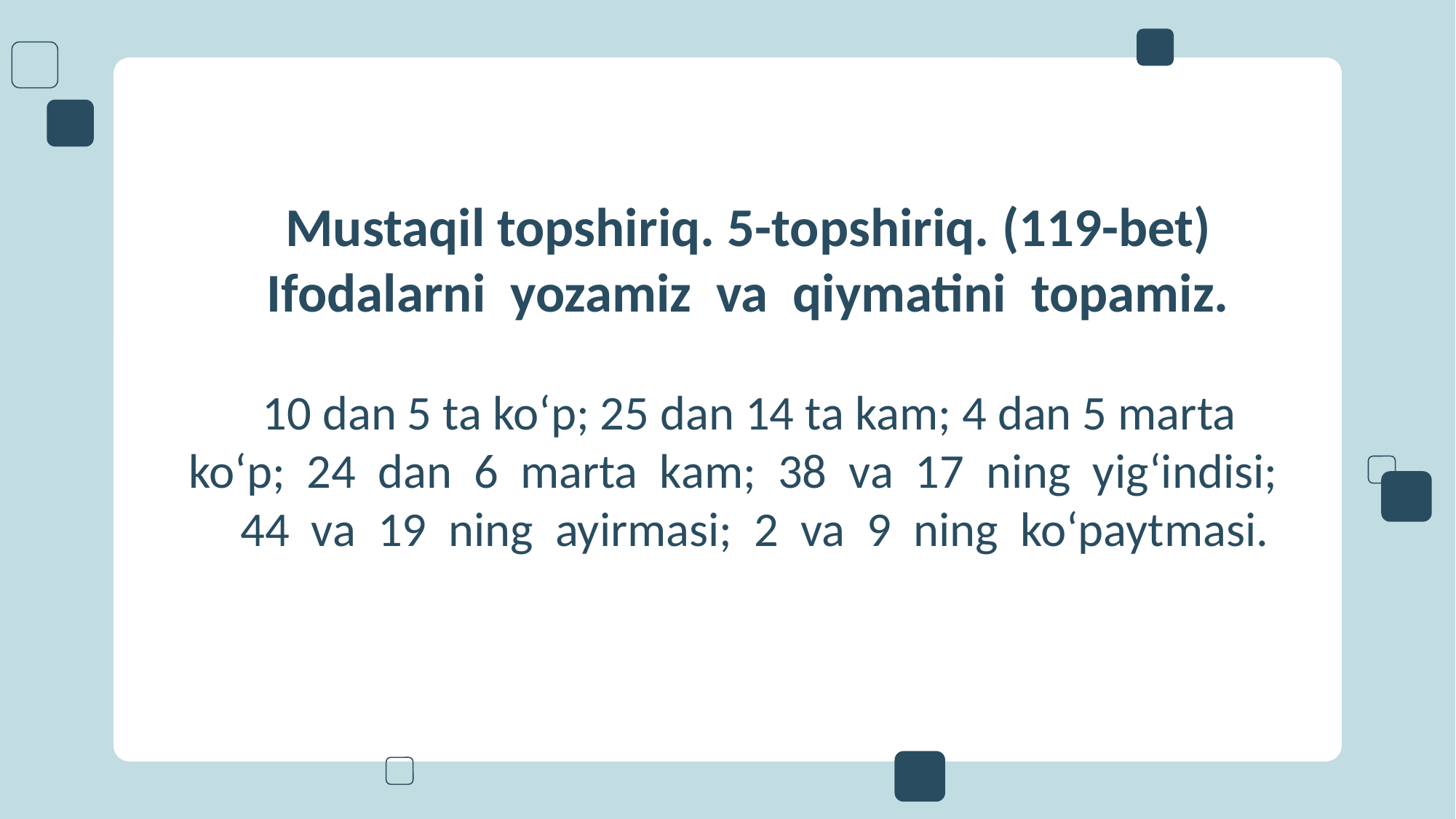

# Mustaqil topshiriq. 5-topshiriq. (119-bet) Ifodalarni  yozamiz  va  qiymatini  topamiz. 10 dan 5 ta ko‘p; 25 dan 14 ta kam; 4 dan 5 marta ko‘p;  24  dan  6  marta  kam;  38  va  17  ning  yig‘indisi; 44  va  19  ning  ayirmasi;  2  va  9  ning  ko‘paytmasi.